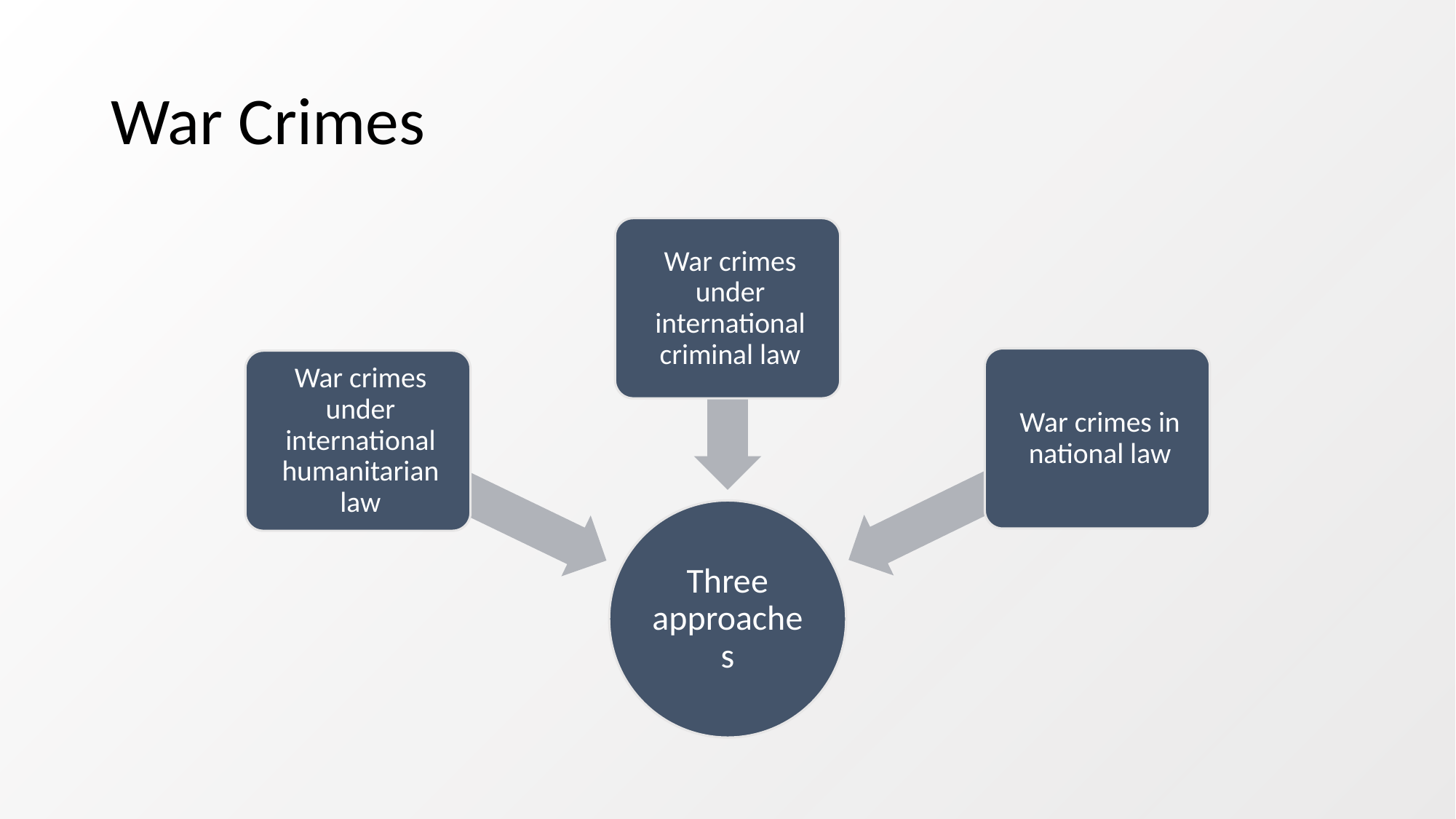

# War Crimes
Three approaches
War crimes under international humanitarian law
War crimes under international criminal law
War crimes in national law